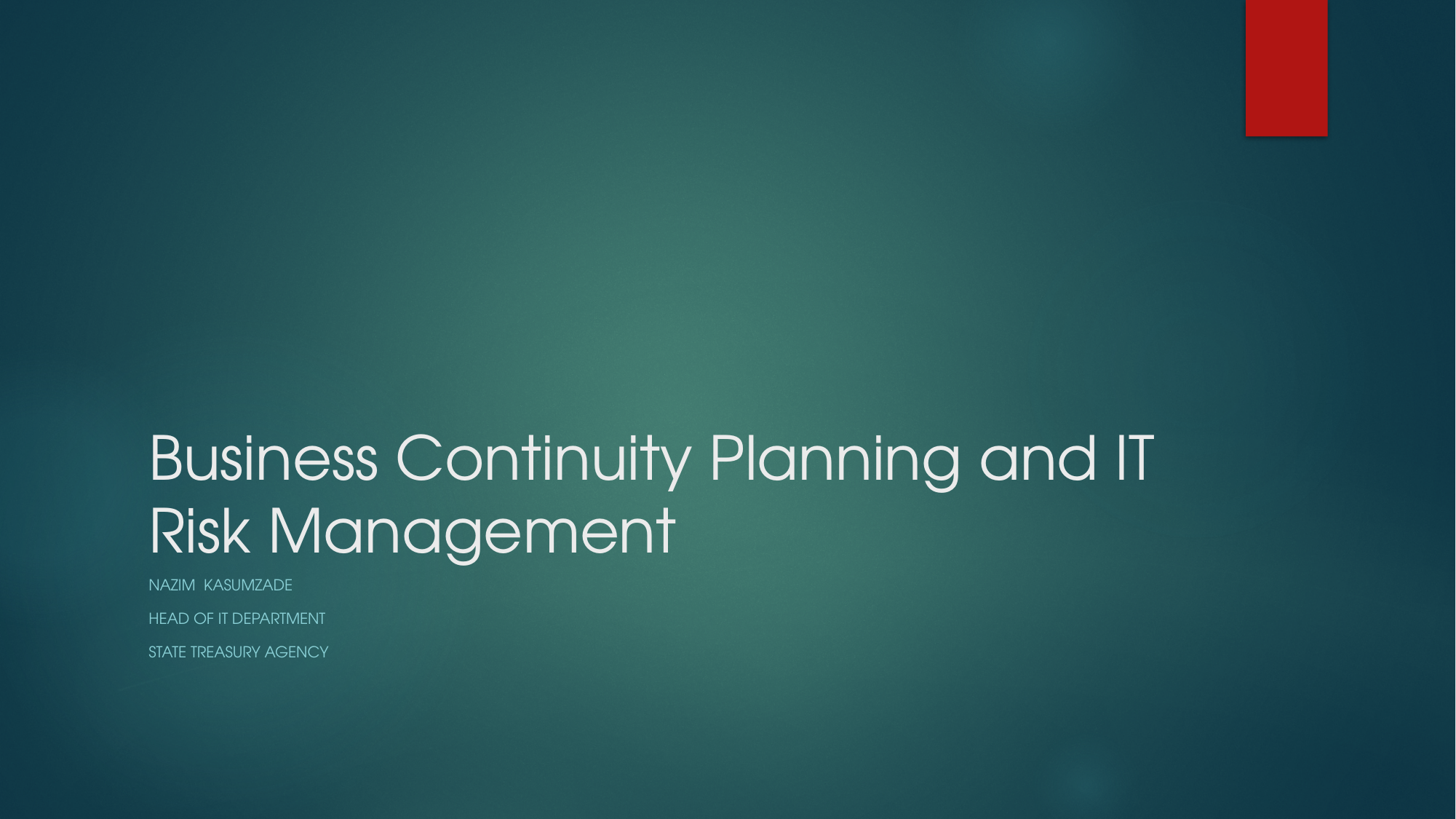

# Business Continuity Planning and IT Risk Management
Nazim  Kasumzade
Head of IT Department
State Treasury Agency